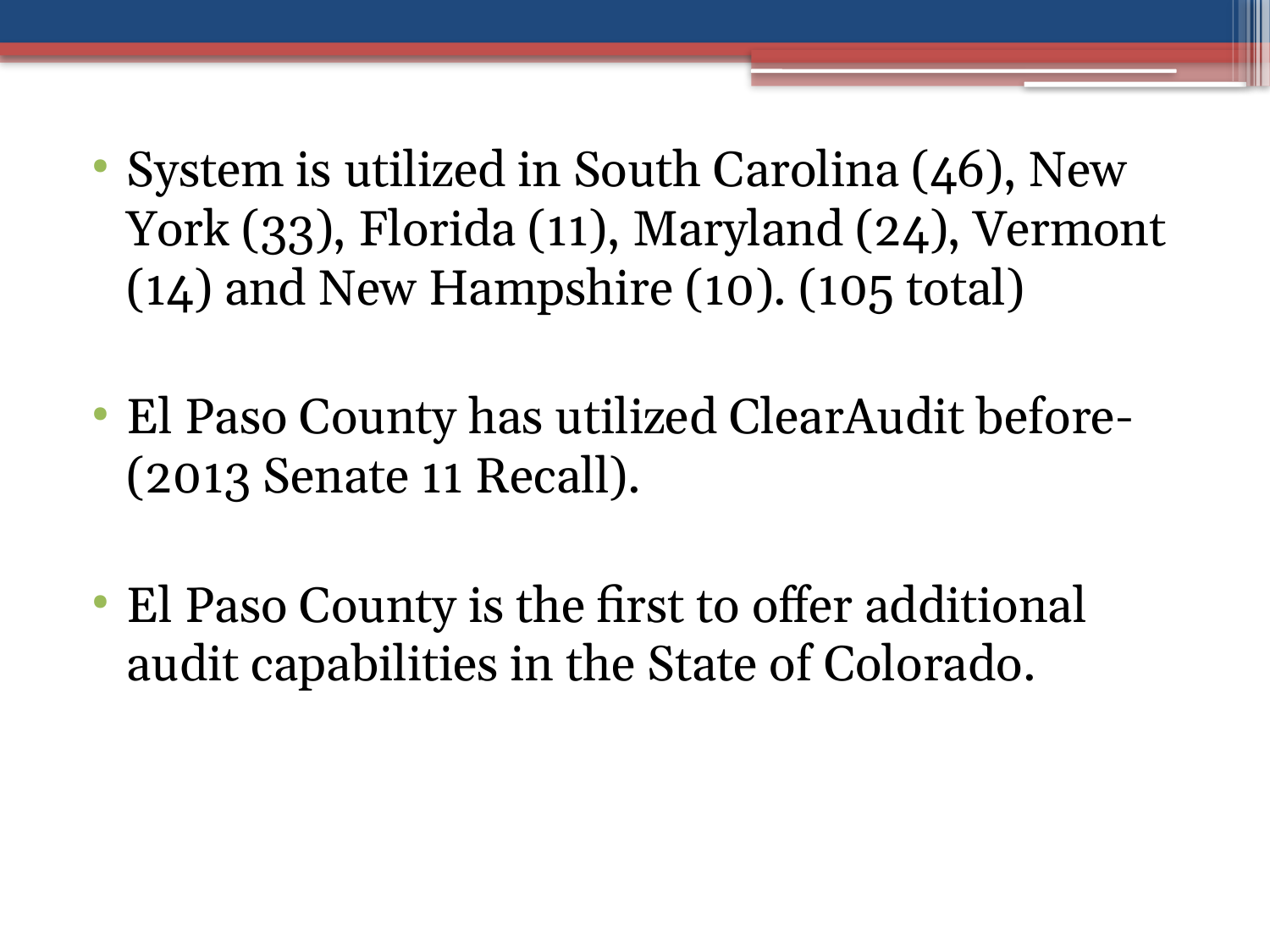

System is utilized in South Carolina (46), New York (33), Florida (11), Maryland (24), Vermont (14) and New Hampshire (10). (105 total)

El Paso County has utilized ClearAudit before- (2013 Senate 11 Recall).

El Paso County is the first to offer additional audit capabilities in the State of Colorado.